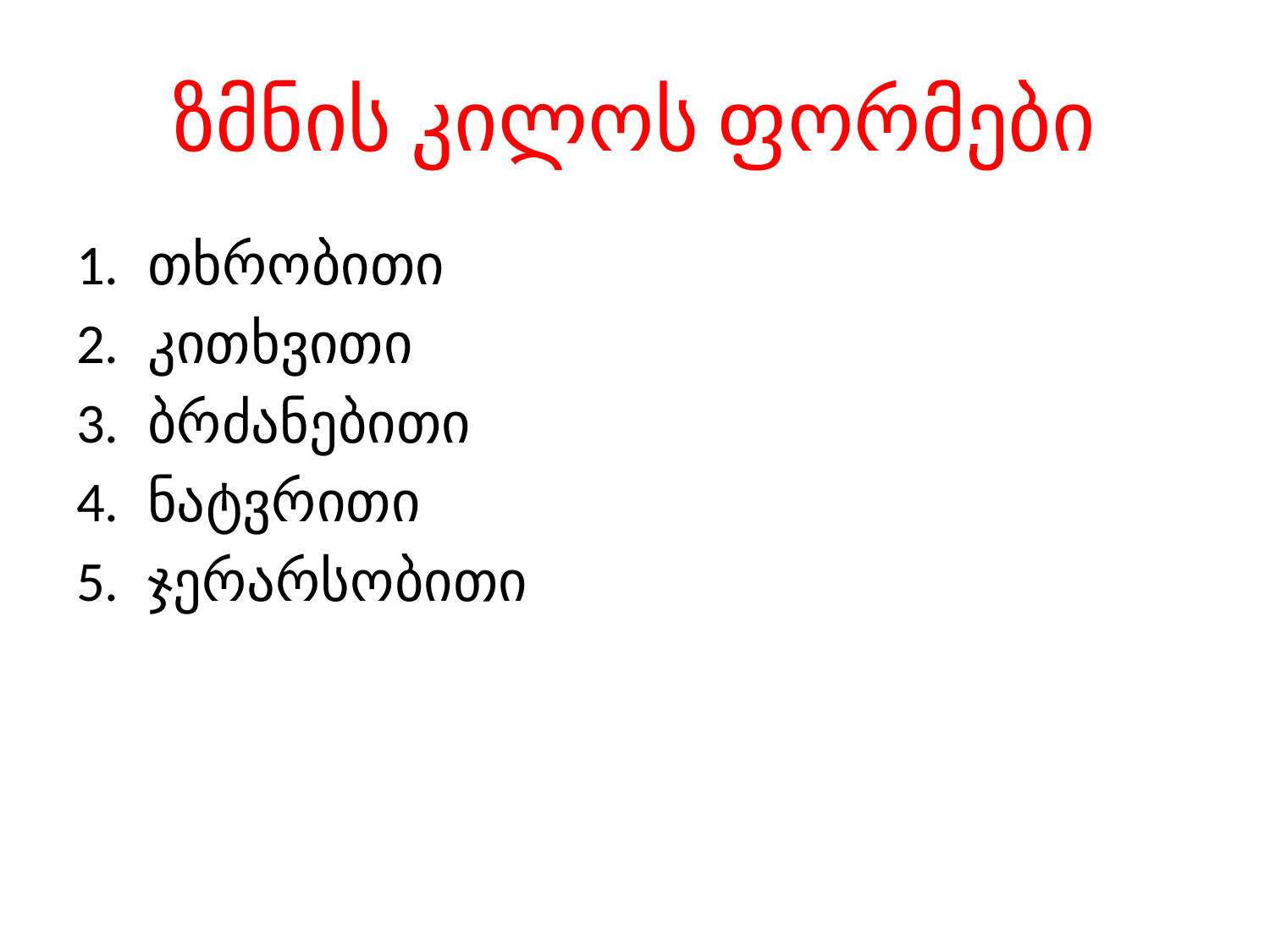

# ზმნის კილოს ფორმები
თხრობითი
კითხვითი
ბრძანებითი
ნატვრითი
ჯერარსობითი